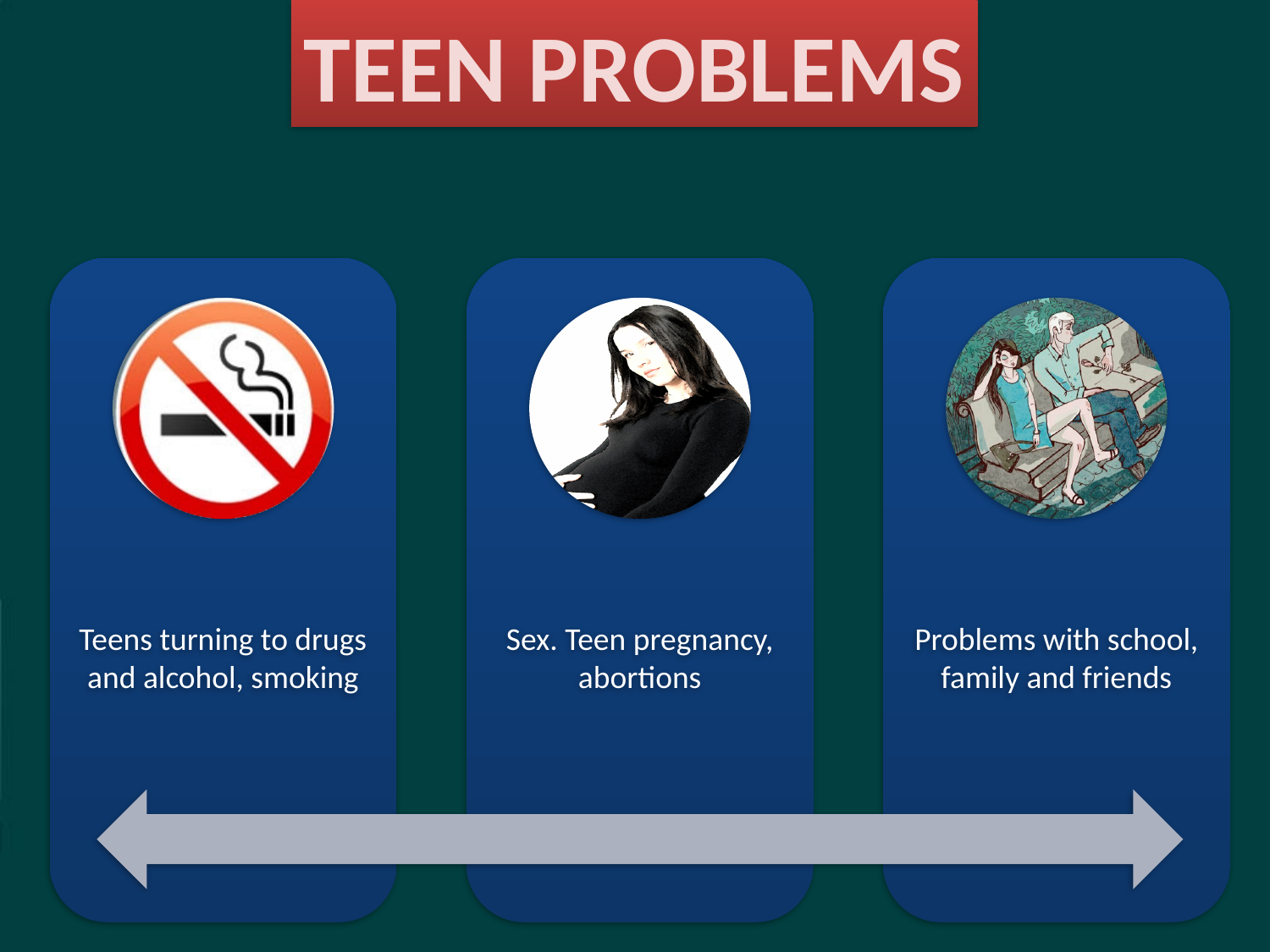

TEEN PROBLEMS
Teens turning to drugs and alcohol, smoking
Sex. Teen pregnancy, abortions
Problems with school, family and friends